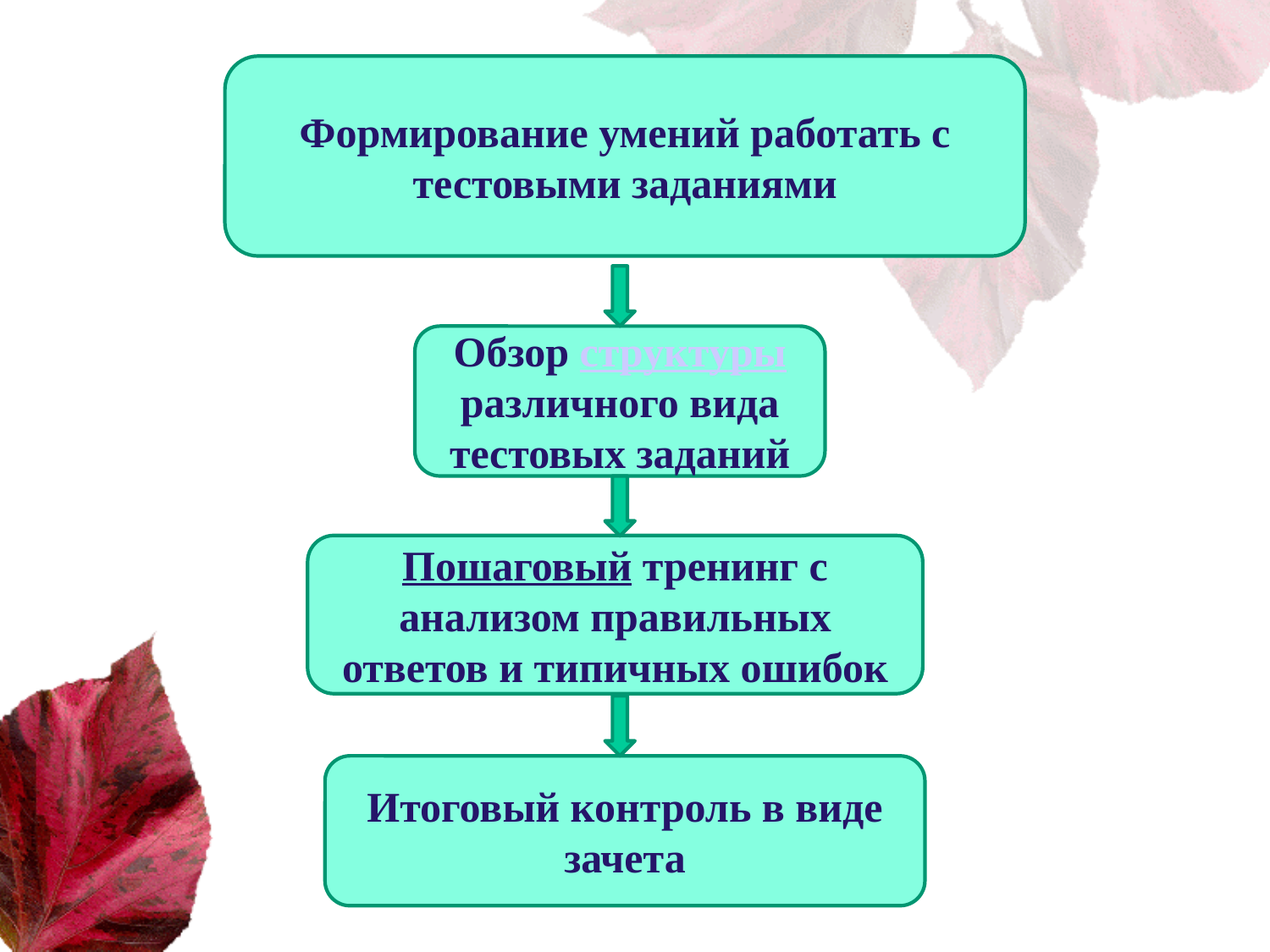

Формирование умений работать с тестовыми заданиями

Обзор структуры различного вида тестовых заданий

Пошаговый тренинг с анализом правильных ответов и типичных ошибок

Итоговый контроль в виде зачета